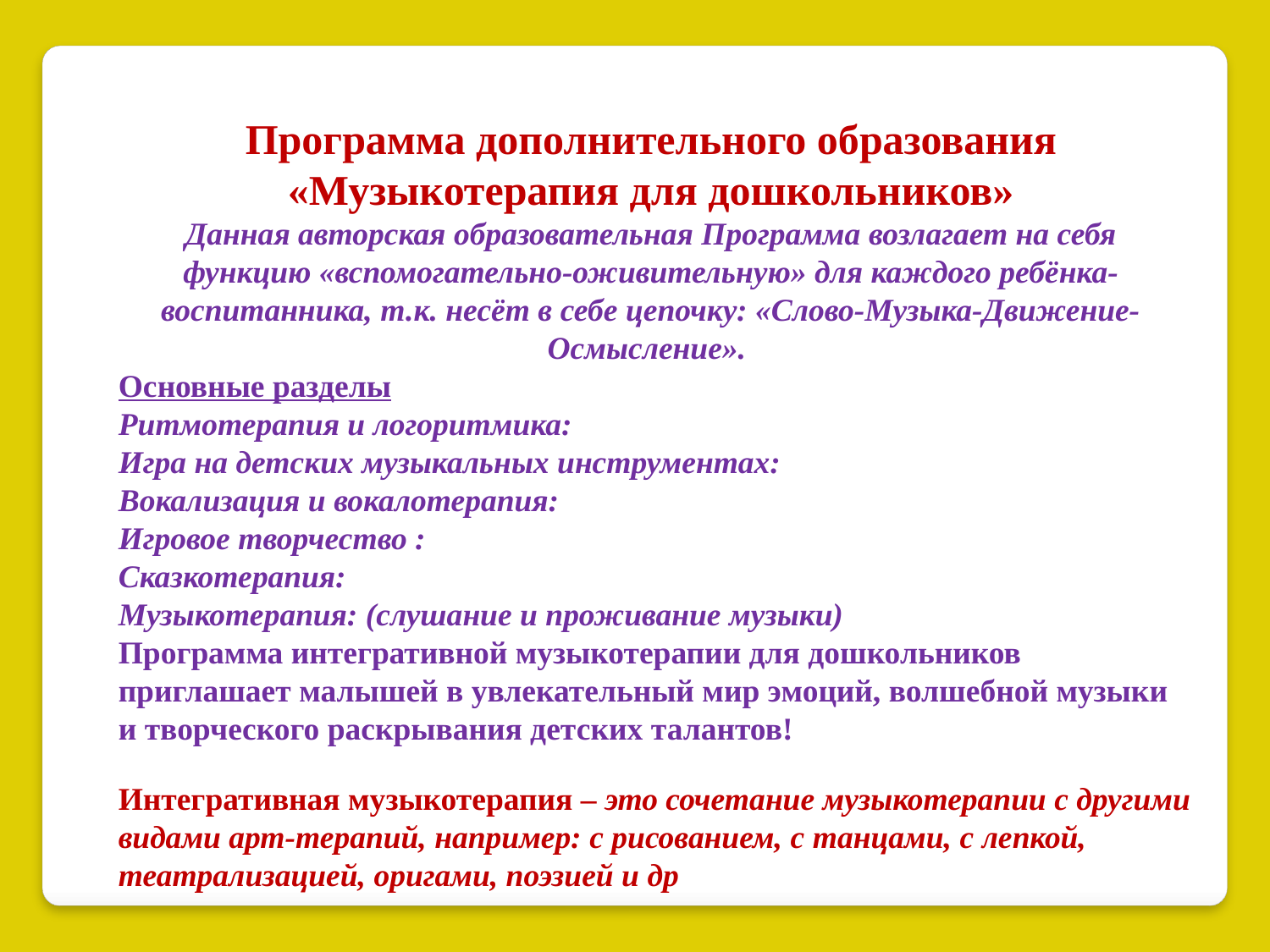

Программа дополнительного образования «Музыкотерапия для дошкольников»
Данная авторская образовательная Программа возлагает на себя функцию «вспомогательно-оживительную» для каждого ребёнка-воспитанника, т.к. несёт в себе цепочку: «Слово-Музыка-Движение-Осмысление».
Основные разделы
Ритмотерапия и логоритмика:
Игра на детских музыкальных инструментах:
Вокализация и вокалотерапия:
Игровое творчество :
Сказкотерапия:
Музыкотерапия: (слушание и проживание музыки)
Программа интегративной музыкотерапии для дошкольников приглашает малышей в увлекательный мир эмоций, волшебной музыки и творческого раскрывания детских талантов!

Интегративная музыкотерапия – это сочетание музыкотерапии с другими видами арт-терапий, например: с рисованием, с танцами, с лепкой, театрализацией, оригами, поэзией и др